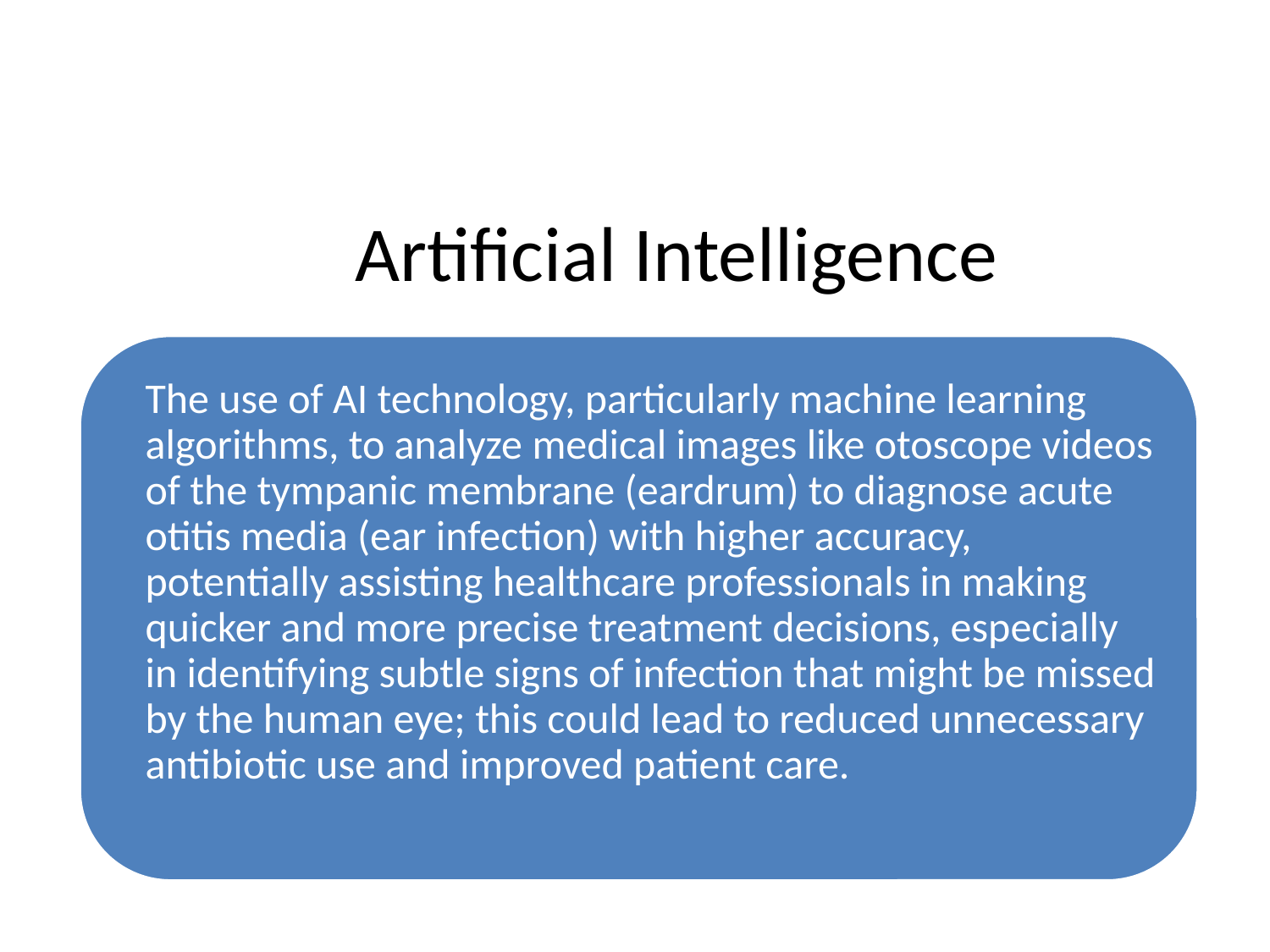

# Artificial Intelligence
The use of AI technology, particularly machine learning algorithms, to analyze medical images like otoscope videos of the tympanic membrane (eardrum) to diagnose acute otitis media (ear infection) with higher accuracy, potentially assisting healthcare professionals in making quicker and more precise treatment decisions, especially in identifying subtle signs of infection that might be missed by the human eye; this could lead to reduced unnecessary antibiotic use and improved patient care.